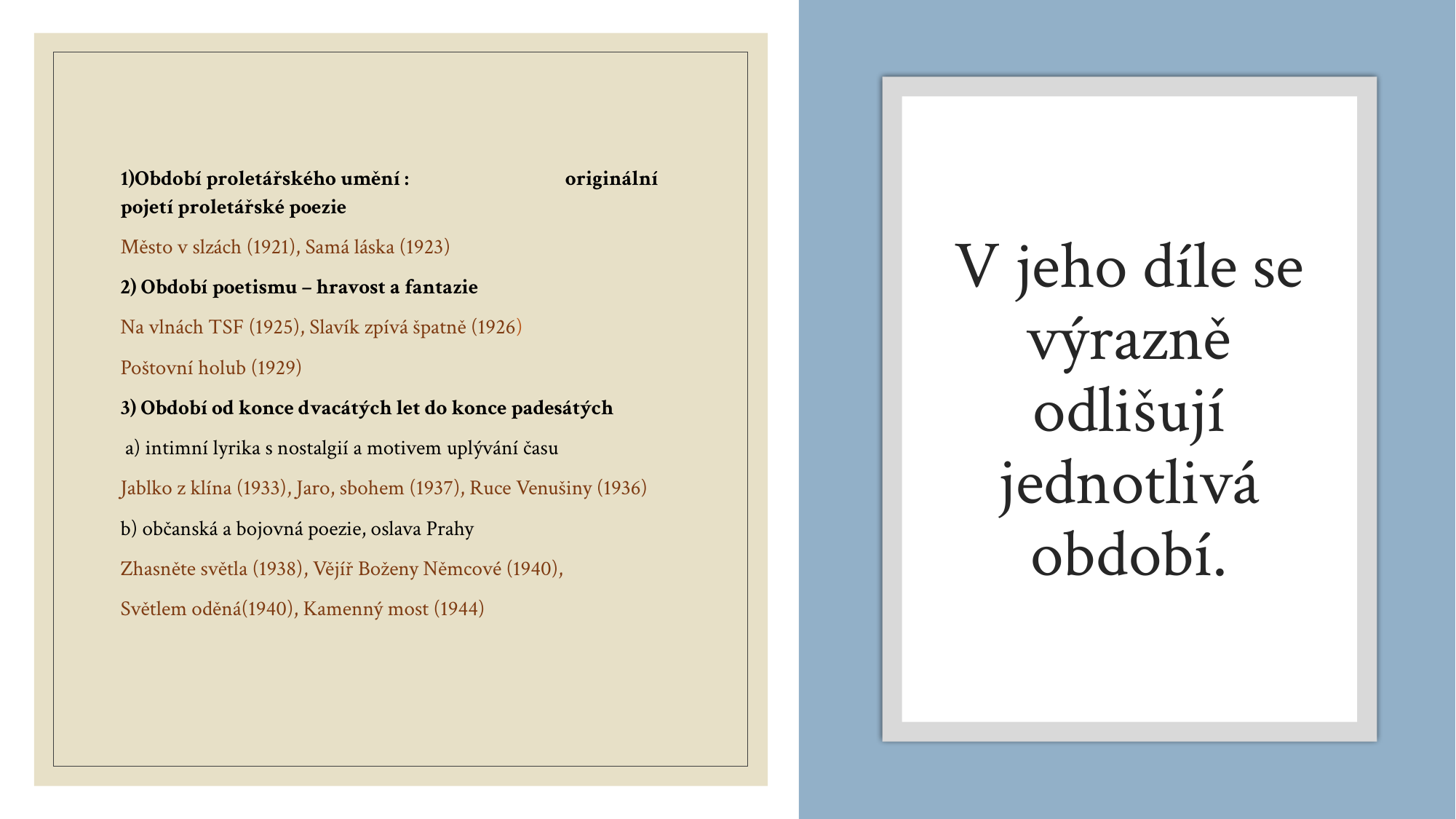

1)Období proletářského umění :                                    originální pojetí proletářské poezie
Město v slzách (1921), Samá láska (1923)
2) Období poetismu – hravost a fantazie
Na vlnách TSF (1925), Slavík zpívá špatně (1926)
Poštovní holub (1929)
3) Období od konce dvacátých let do konce padesátých
 a) intimní lyrika s nostalgií a motivem uplývání času
Jablko z klína (1933), Jaro, sbohem (1937), Ruce Venušiny (1936)
b) občanská a bojovná poezie, oslava Prahy
Zhasněte světla (1938), Vějíř Boženy Němcové (1940),
Světlem oděná(1940), Kamenný most (1944)

# V jeho díle se výrazně odlišují jednotlivá období.